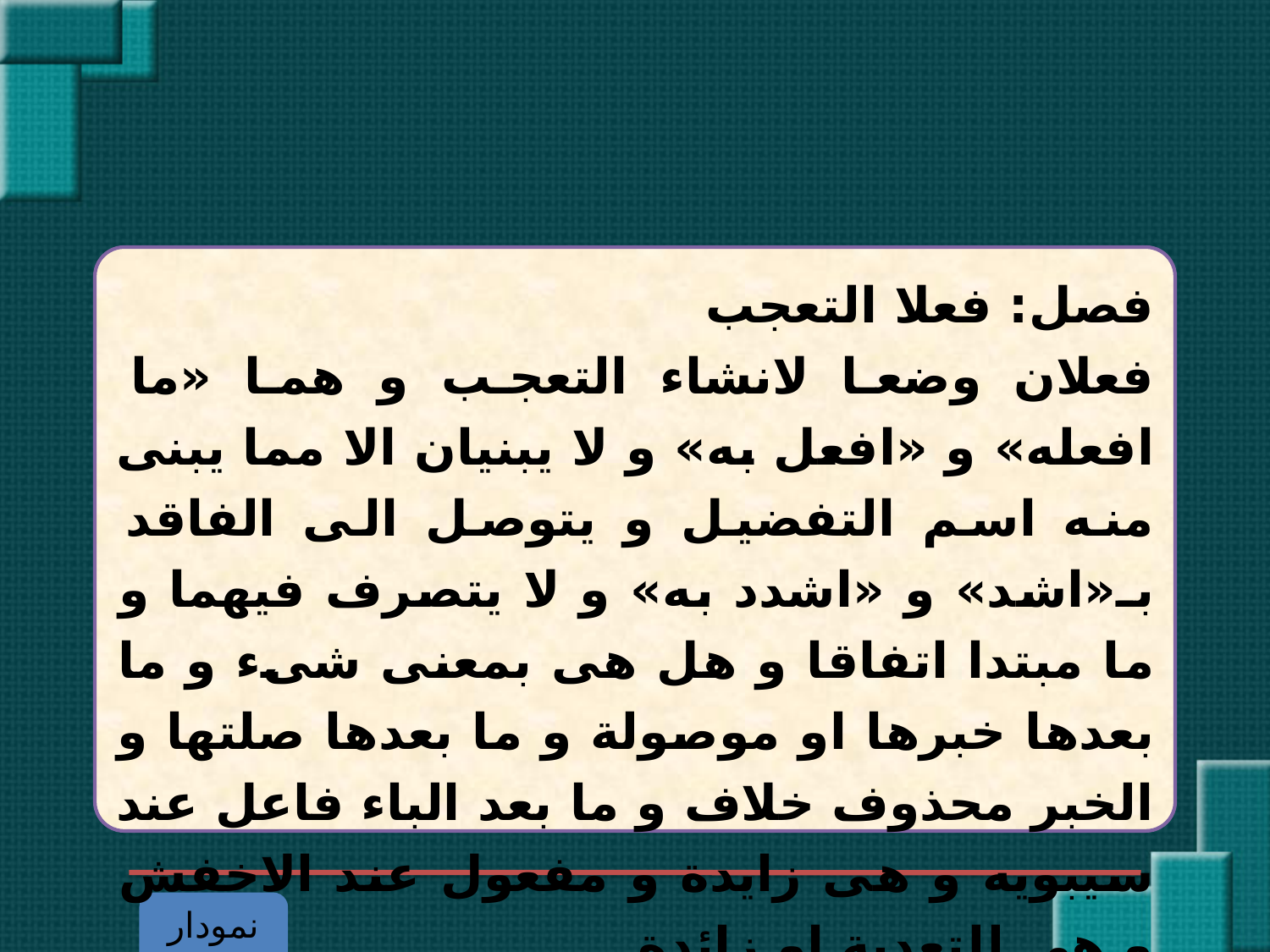

#
فصل: فعلا التعجب
فعلان وضعا لانشاء التعجب و هما «ما افعله» و «افعل به» و لا يبنيان الا مما يبنى منه اسم التفضيل و يتوصل الى الفاقد بـ«اشد» و «اشدد به» و لا يتصرف فيهما و ما مبتدا اتفاقا و هل هى بمعنى شىء و ما بعدها خبرها او موصولة و ما بعدها صلتها و الخبر محذوف خلاف و ما بعد الباء فاعل عند سيبويه و هى زايدة و مفعول عند الاخفش و هى للتعدية او زائدة.

نمودار